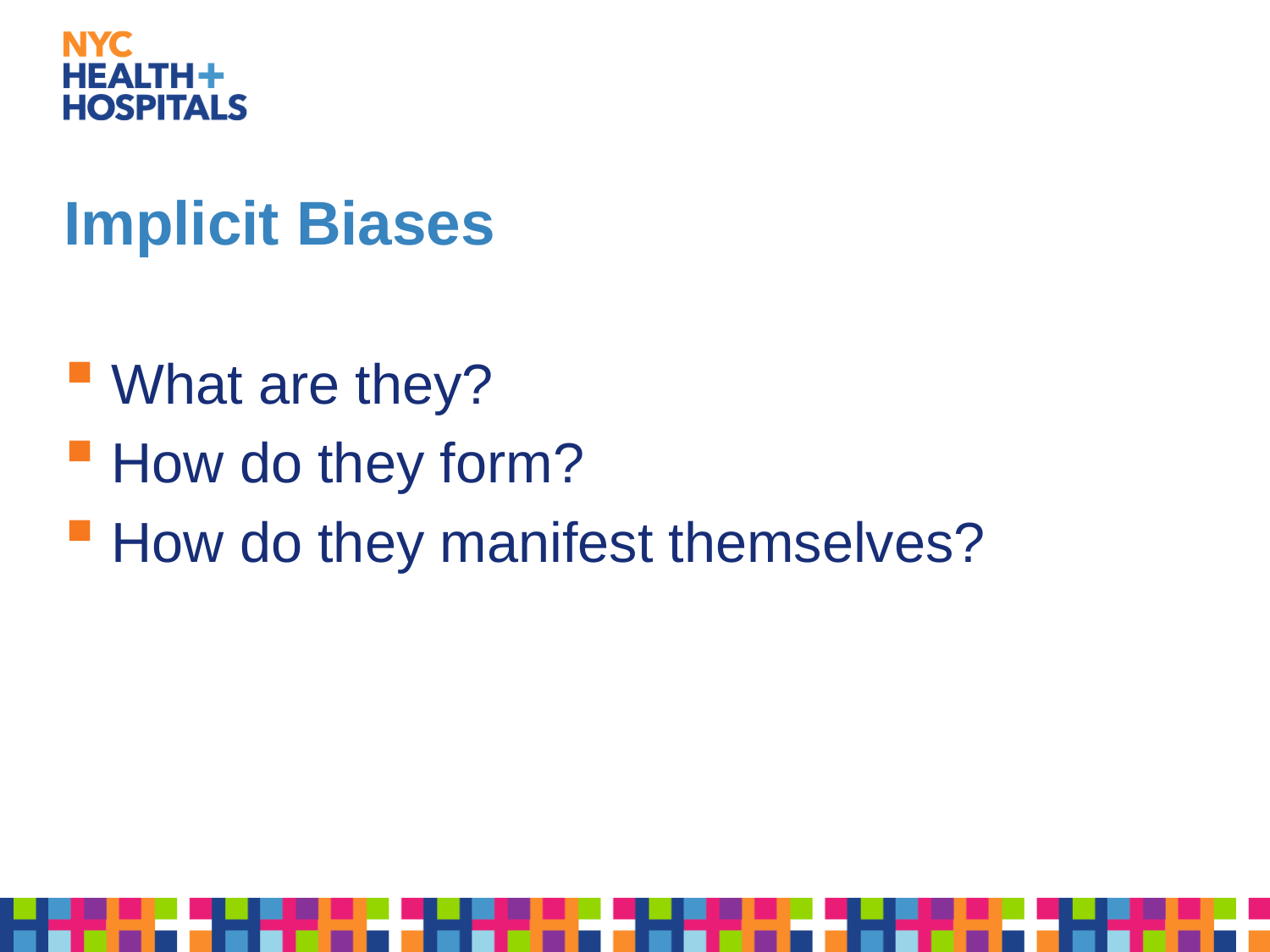

# Implicit Biases
What are they?
How do they form?
How do they manifest themselves?